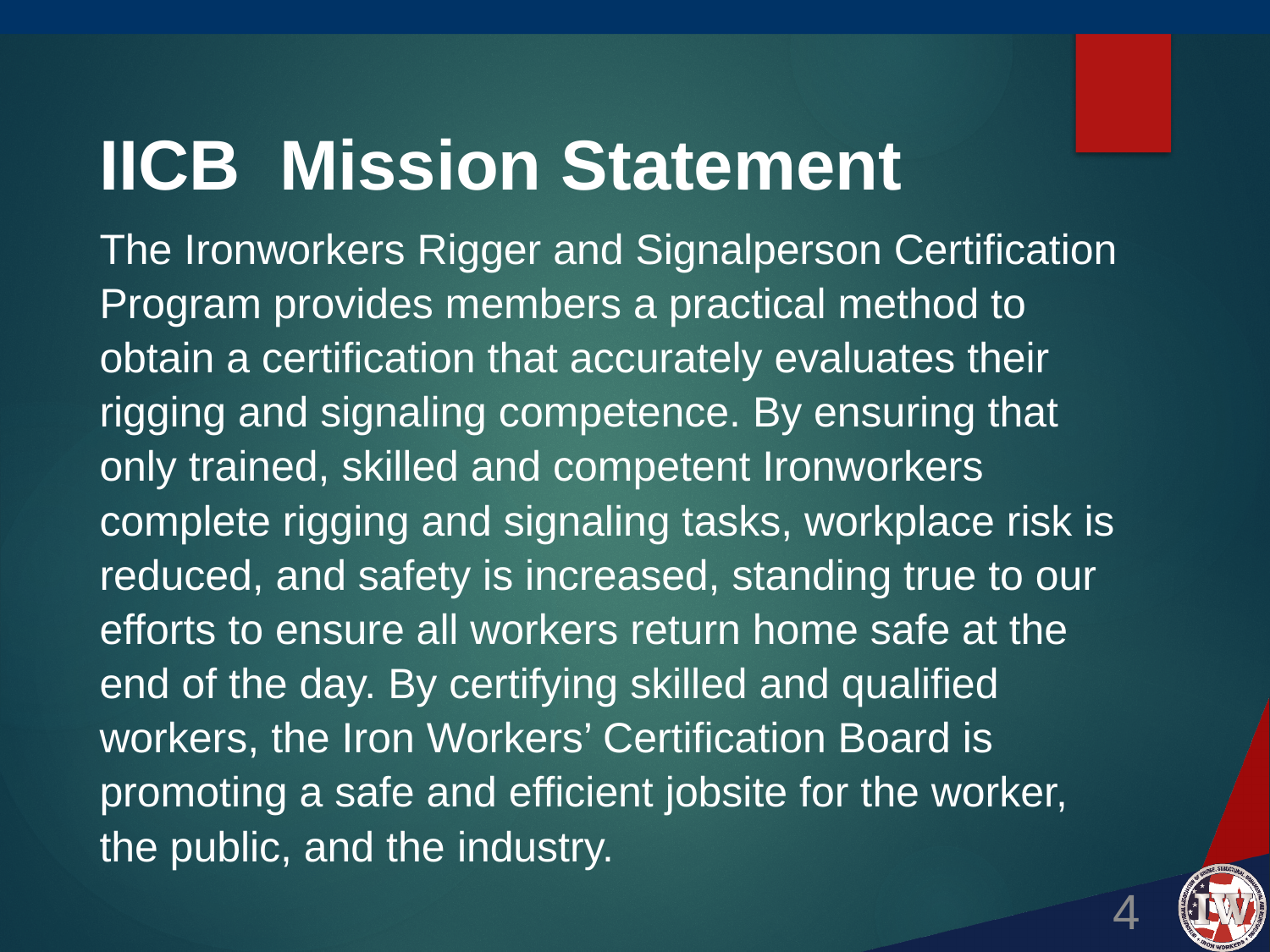

IICB  Mission Statement
The Ironworkers Rigger and Signalperson Certification Program provides members a practical method to obtain a certification that accurately evaluates their rigging and signaling competence. By ensuring that only trained, skilled and competent Ironworkers complete rigging and signaling tasks, workplace risk is reduced, and safety is increased, standing true to our efforts to ensure all workers return home safe at the end of the day. By certifying skilled and qualified workers, the Iron Workers’ Certification Board is promoting a safe and efficient jobsite for the worker, the public, and the industry.
4